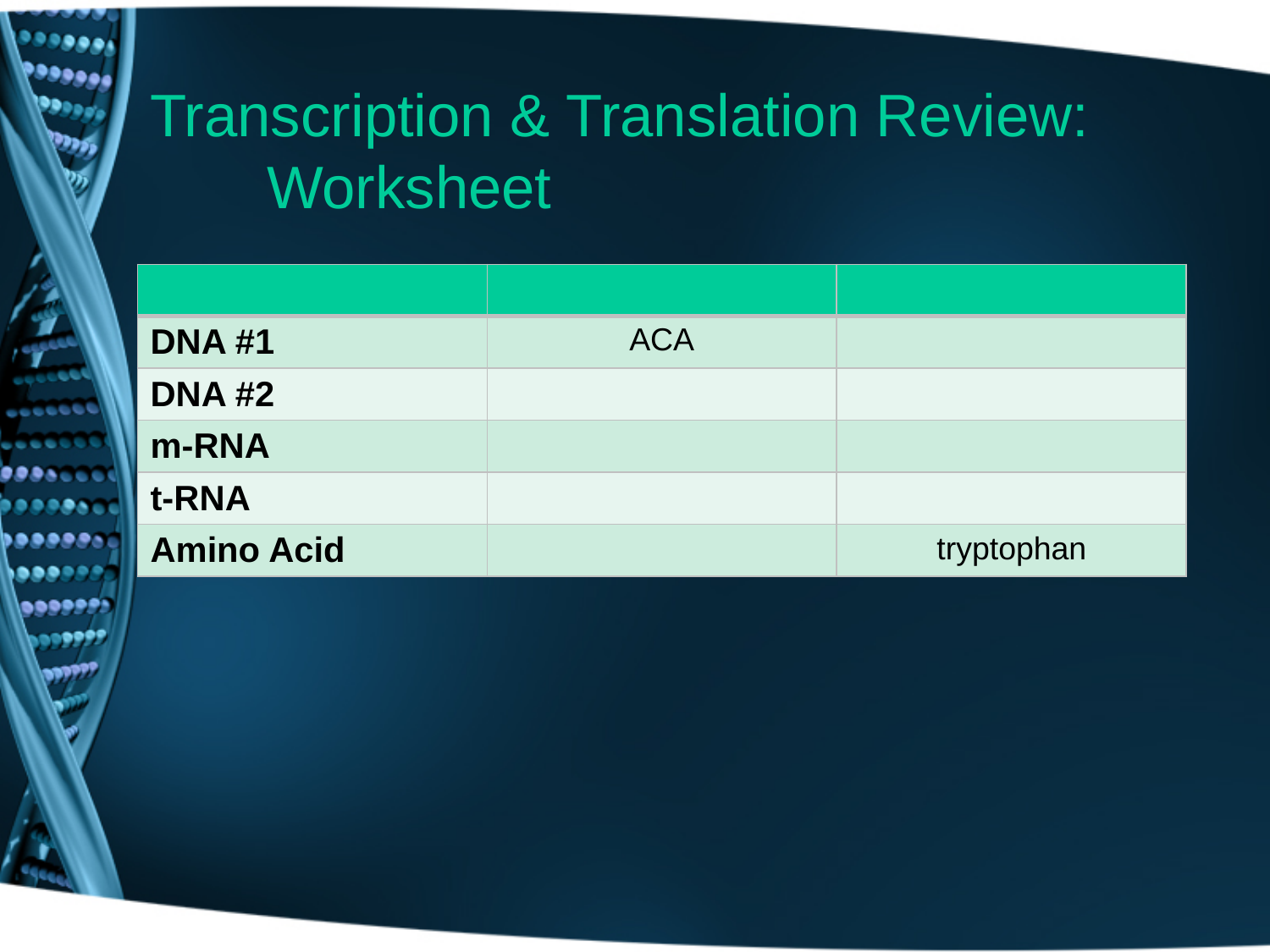

# Transcription & Translation Review: Worksheet
|  |  |  |
| --- | --- | --- |
| DNA #1 | ACA |  |
| DNA #2 |  |  |
| m-RNA |  |  |
| t-RNA |  |  |
| Amino Acid |  | tryptophan |